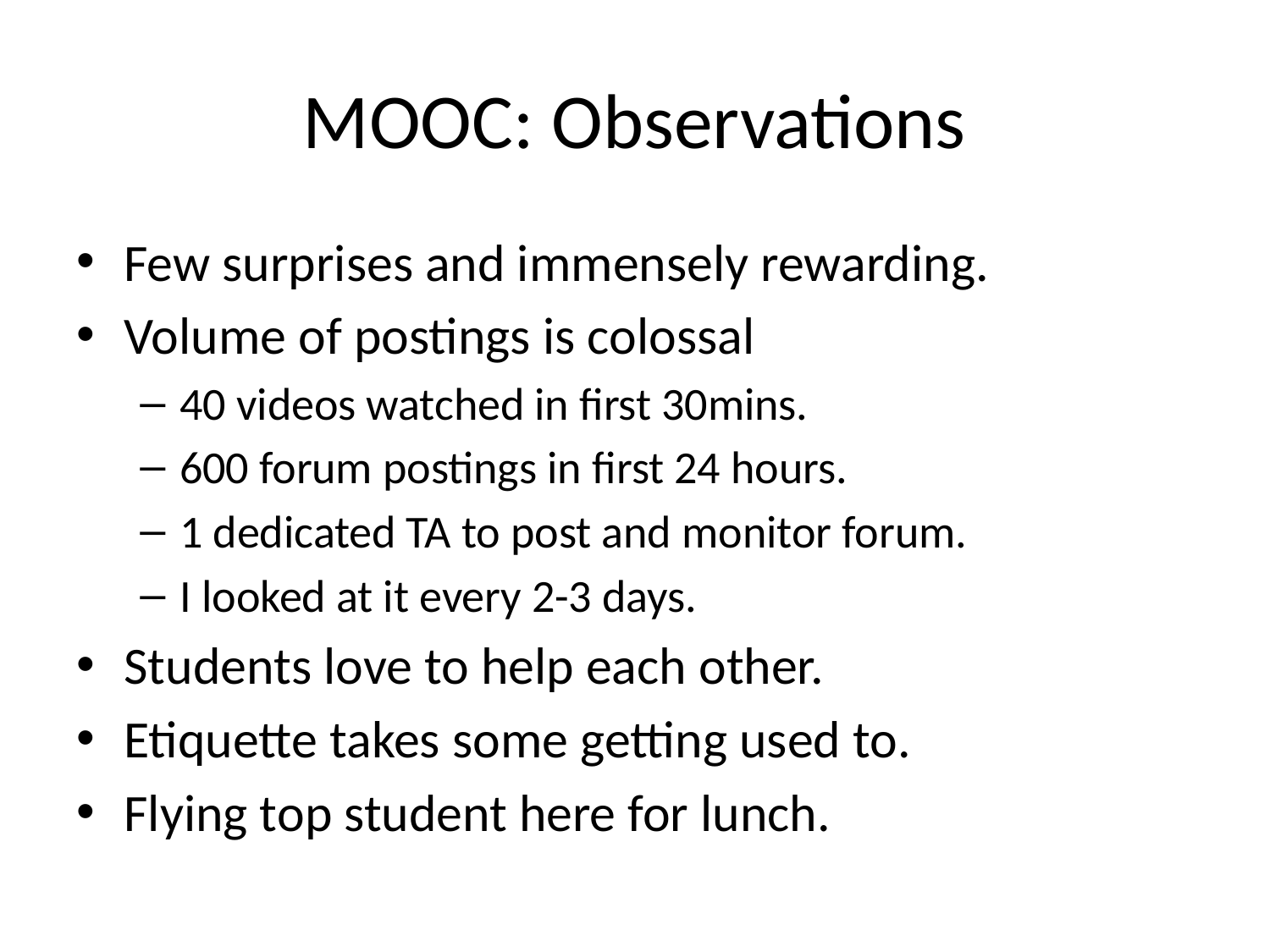

# MOOC: Observations
Few surprises and immensely rewarding.
Volume of postings is colossal
40 videos watched in first 30mins.
600 forum postings in first 24 hours.
1 dedicated TA to post and monitor forum.
I looked at it every 2-3 days.
Students love to help each other.
Etiquette takes some getting used to.
Flying top student here for lunch.